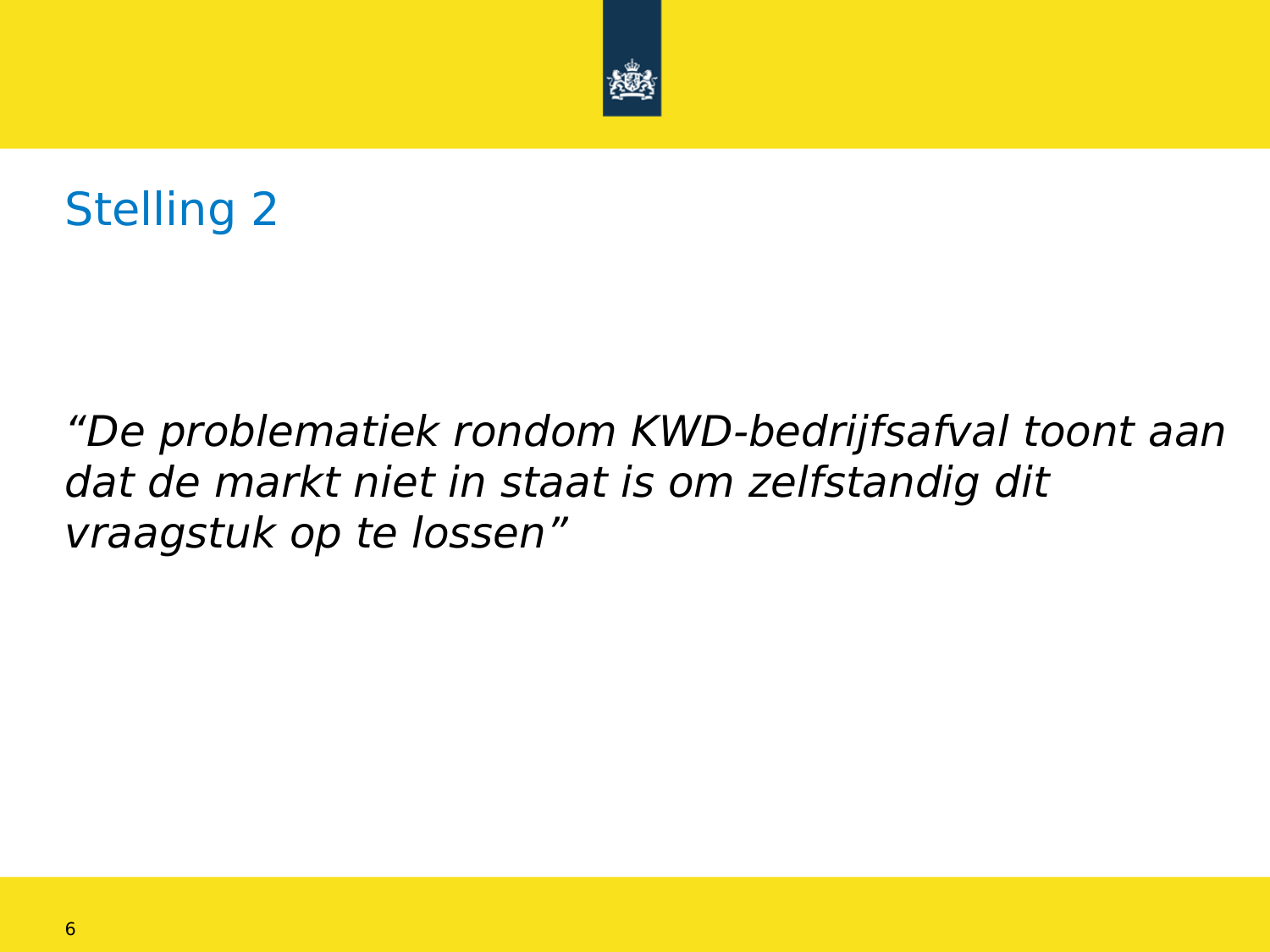

# Stelling 2

“De problematiek rondom KWD-bedrijfsafval toont aan dat de markt niet in staat is om zelfstandig dit vraagstuk op te lossen”